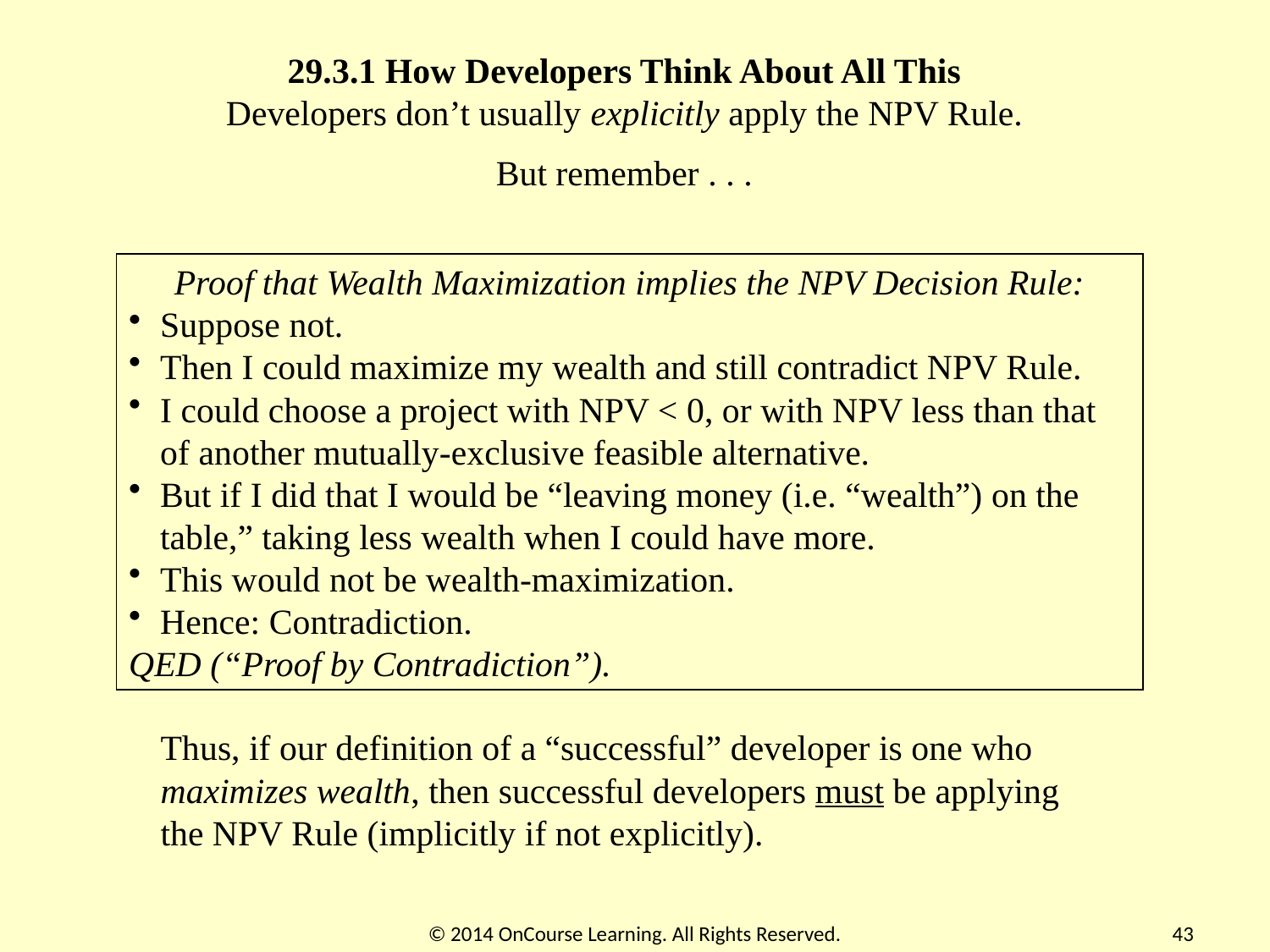

29.3.1 How Developers Think About All This
Developers don’t usually explicitly apply the NPV Rule.
But remember . . .
Proof that Wealth Maximization implies the NPV Decision Rule:
Suppose not.
Then I could maximize my wealth and still contradict NPV Rule.
I could choose a project with NPV < 0, or with NPV less than that of another mutually-exclusive feasible alternative.
But if I did that I would be “leaving money (i.e. “wealth”) on the table,” taking less wealth when I could have more.
This would not be wealth-maximization.
Hence: Contradiction.
QED (“Proof by Contradiction”).
Thus, if our definition of a “successful” developer is one who maximizes wealth, then successful developers must be applying the NPV Rule (implicitly if not explicitly).
© 2014 OnCourse Learning. All Rights Reserved.
43